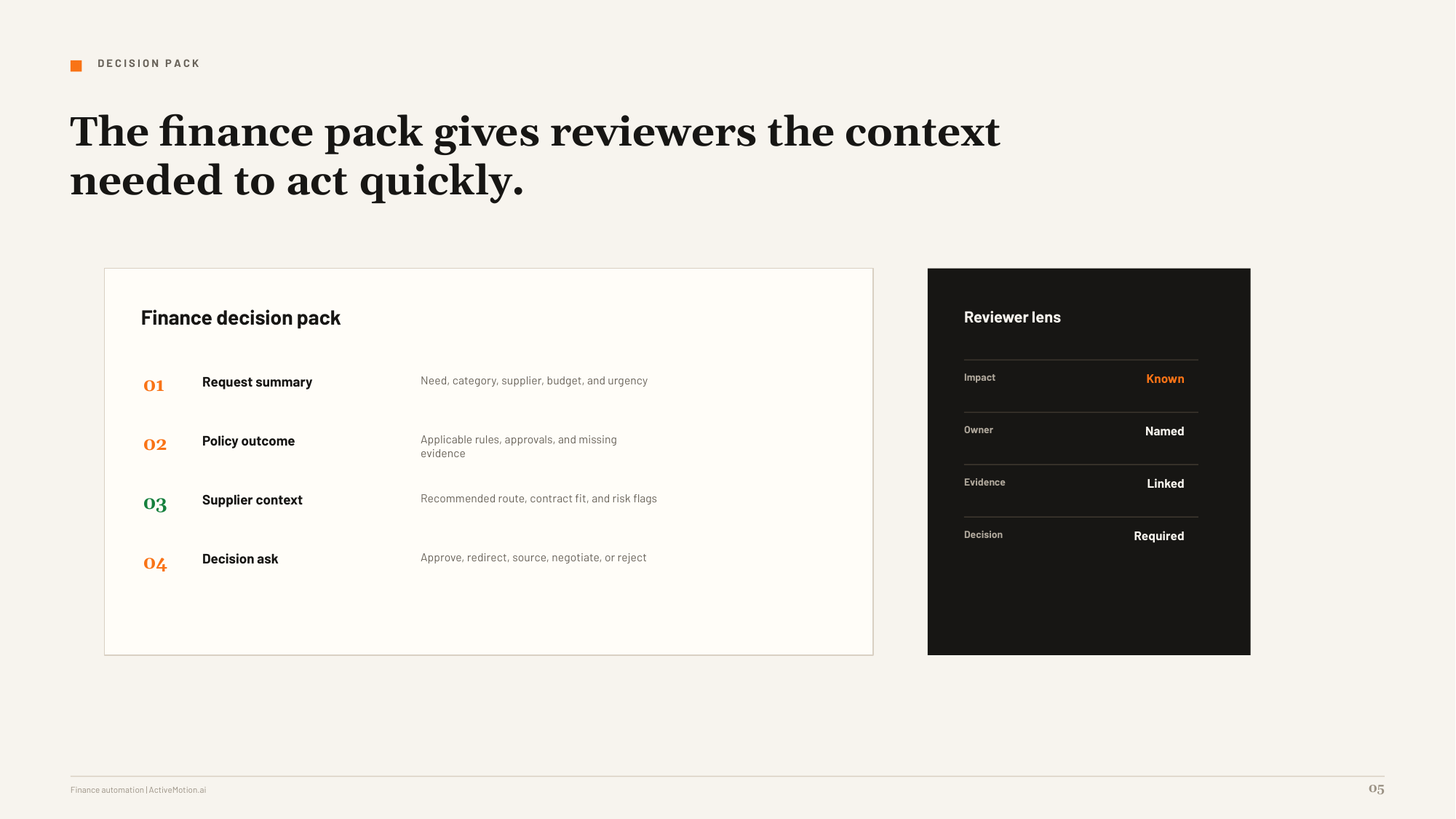

D E C I S I O N   P A C K

The finance pack gives reviewers the context needed to act quickly.

Finance decision pack
Reviewer lens

Impact
Known
01
Request summary
Need, category, supplier, budget, and urgency

Owner
Named
02
Policy outcome
Applicable rules, approvals, and missing
evidence

Evidence
Linked
03
Supplier context
Recommended route, contract fit, and risk flags

Decision
Required
04
Decision ask
Approve, redirect, source, negotiate, or reject

05
Finance automation | ActiveMotion.ai